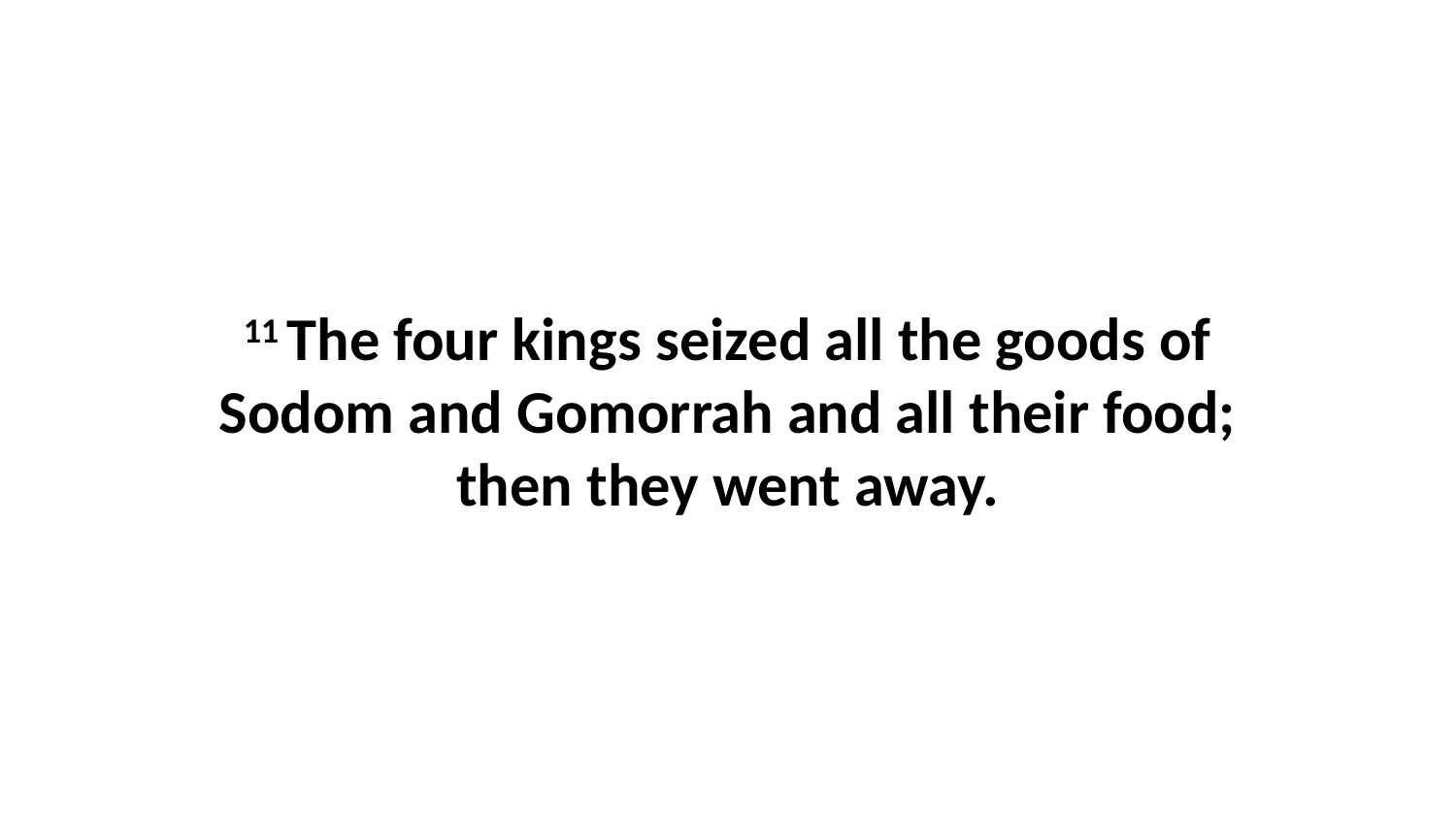

11 The four kings seized all the goods of Sodom and Gomorrah and all their food; then they went away.